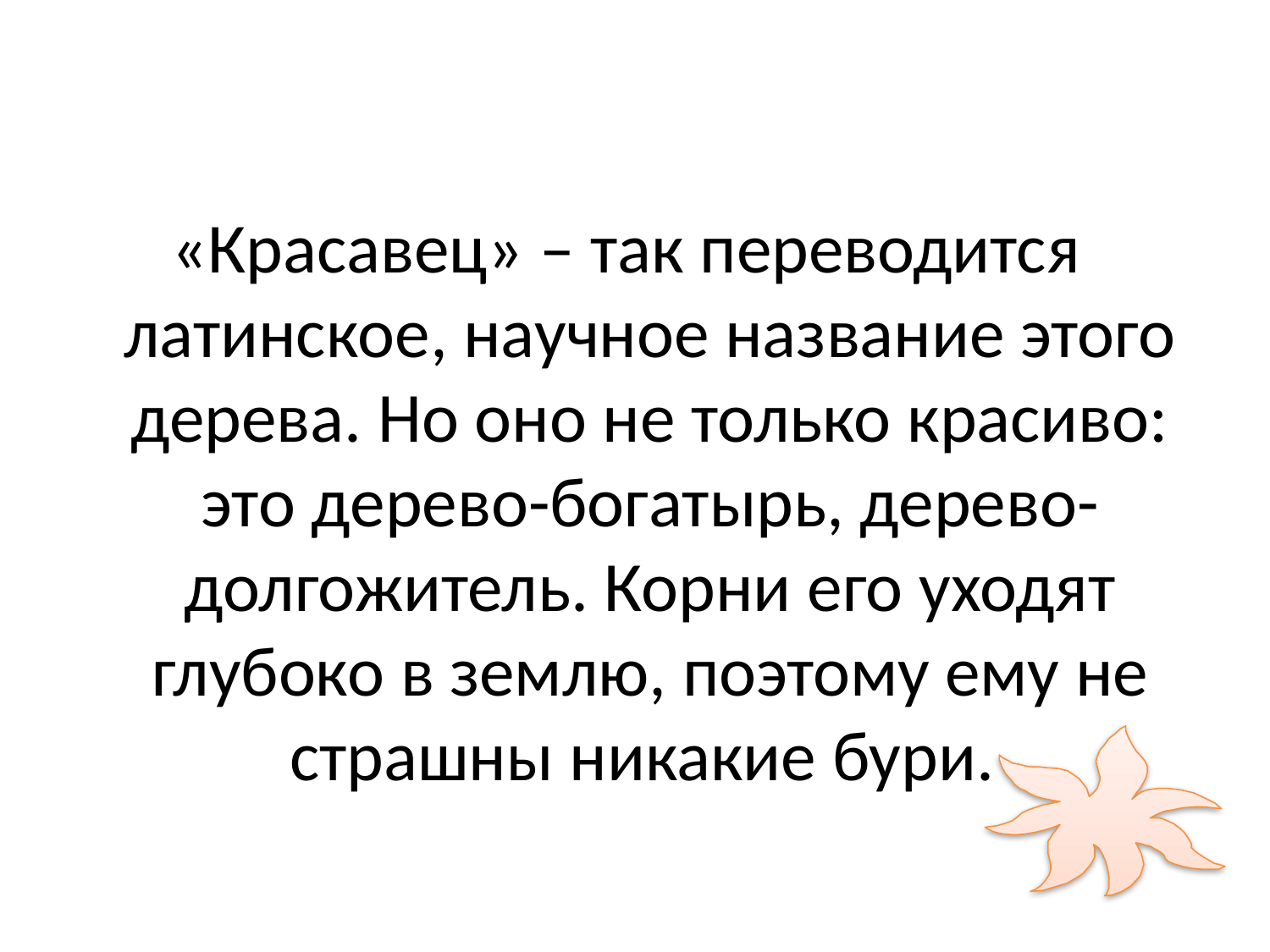

# ДУБ
«Красавец» – так переводится латинское, научное название этого дерева. Но оно не только красиво: это дерево-богатырь, дерево-долгожитель. Корни его уходят глубоко в землю, поэтому ему не страшны никакие бури.